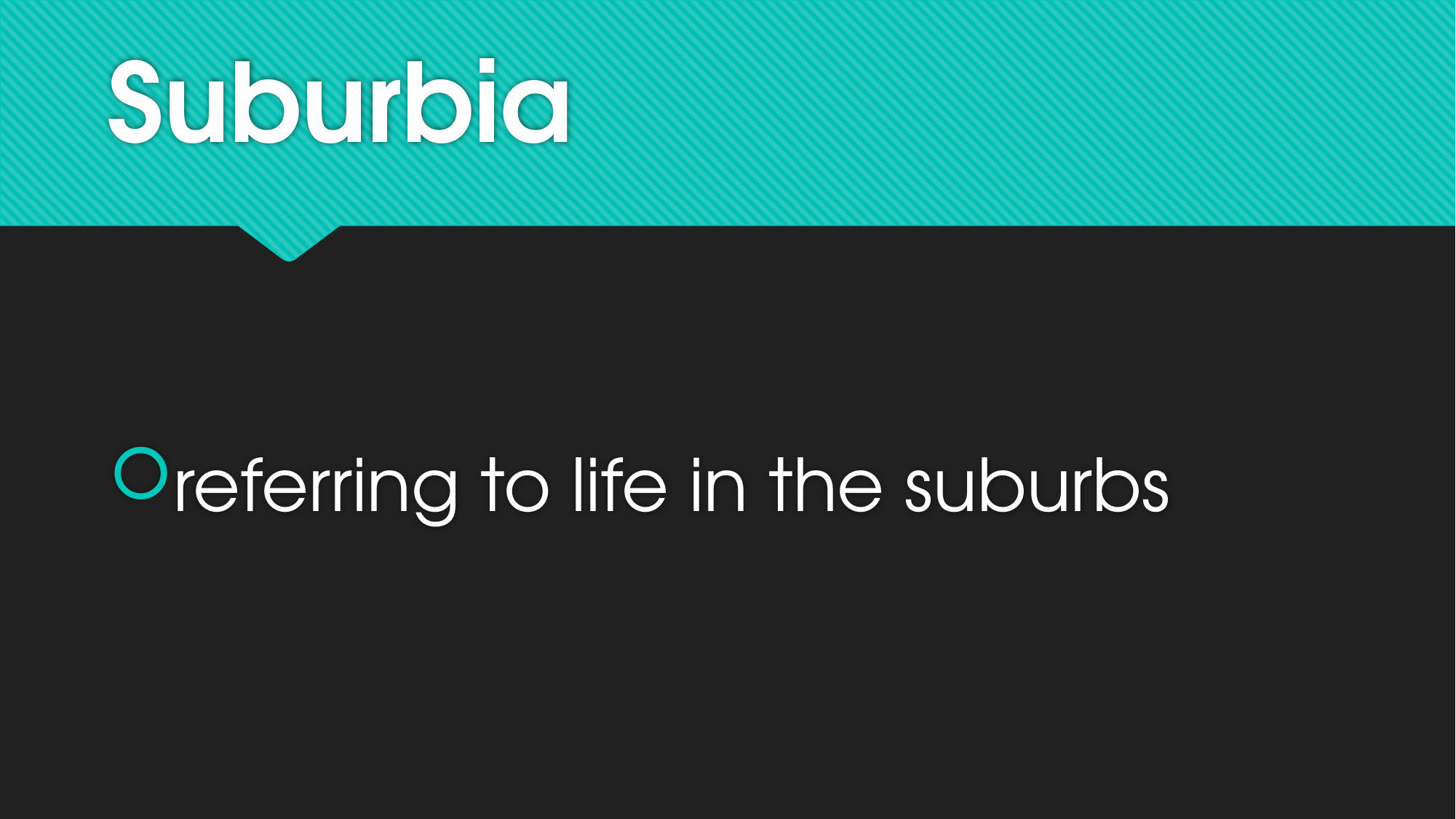

# Suburbia
referring to life in the suburbs